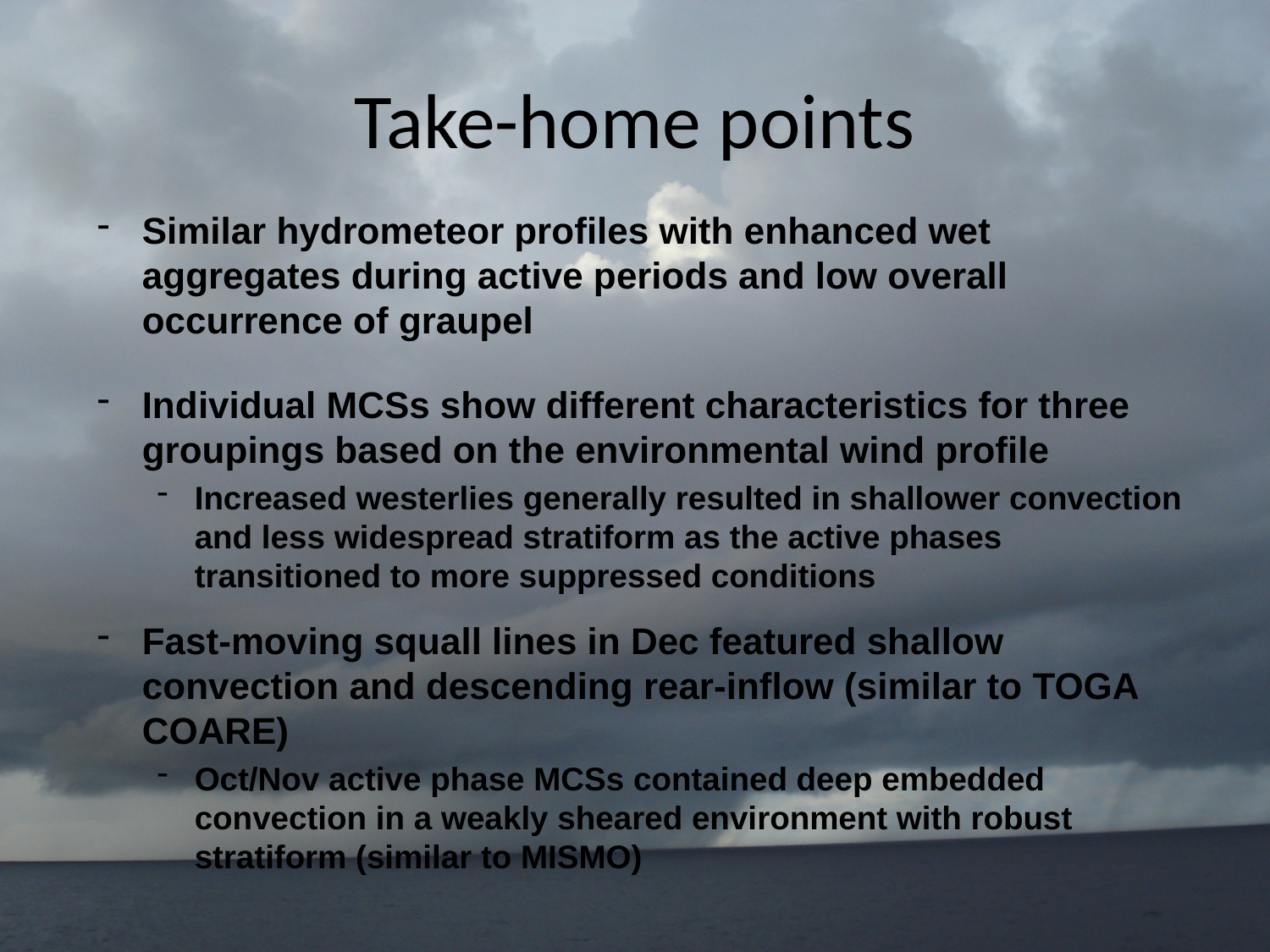

# Take-home points
Similar hydrometeor profiles with enhanced wet aggregates during active periods and low overall occurrence of graupel

Individual MCSs show different characteristics for three groupings based on the environmental wind profile
Increased westerlies generally resulted in shallower convection and less widespread stratiform as the active phases transitioned to more suppressed conditions

Fast-moving squall lines in Dec featured shallow convection and descending rear-inflow (similar to TOGA COARE)
Oct/Nov active phase MCSs contained deep embedded convection in a weakly sheared environment with robust stratiform (similar to MISMO)